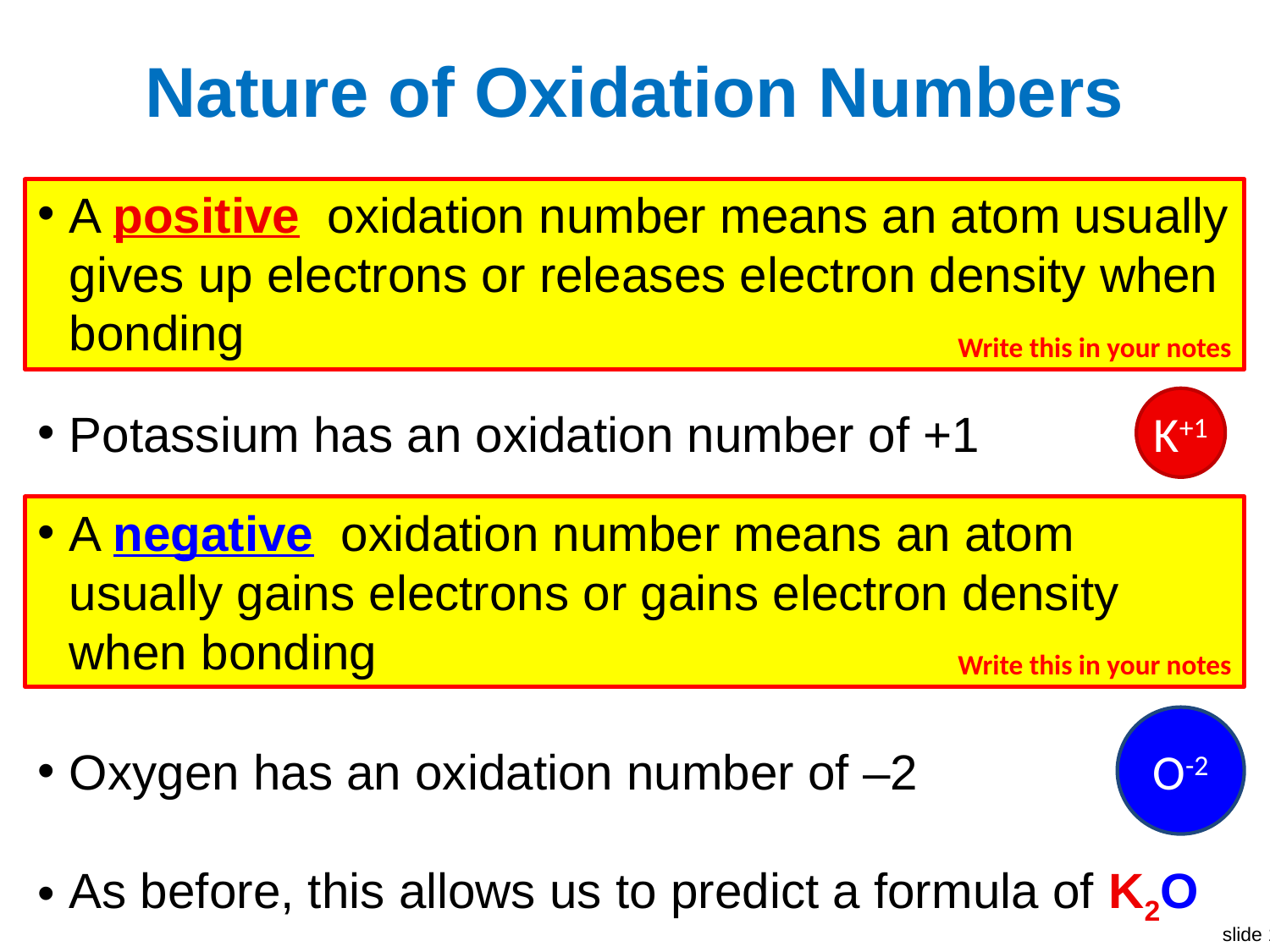

# Nature of Oxidation Numbers
A positive  oxidation number means an atom usually gives up electrons or releases electron density when bonding
Write this in your notes
K+1
Potassium has an oxidation number of +1
A negative  oxidation number means an atom usually gains electrons or gains electron density when bonding
Write this in your notes
O-2
Oxygen has an oxidation number of –2
As before, this allows us to predict a formula of K2O